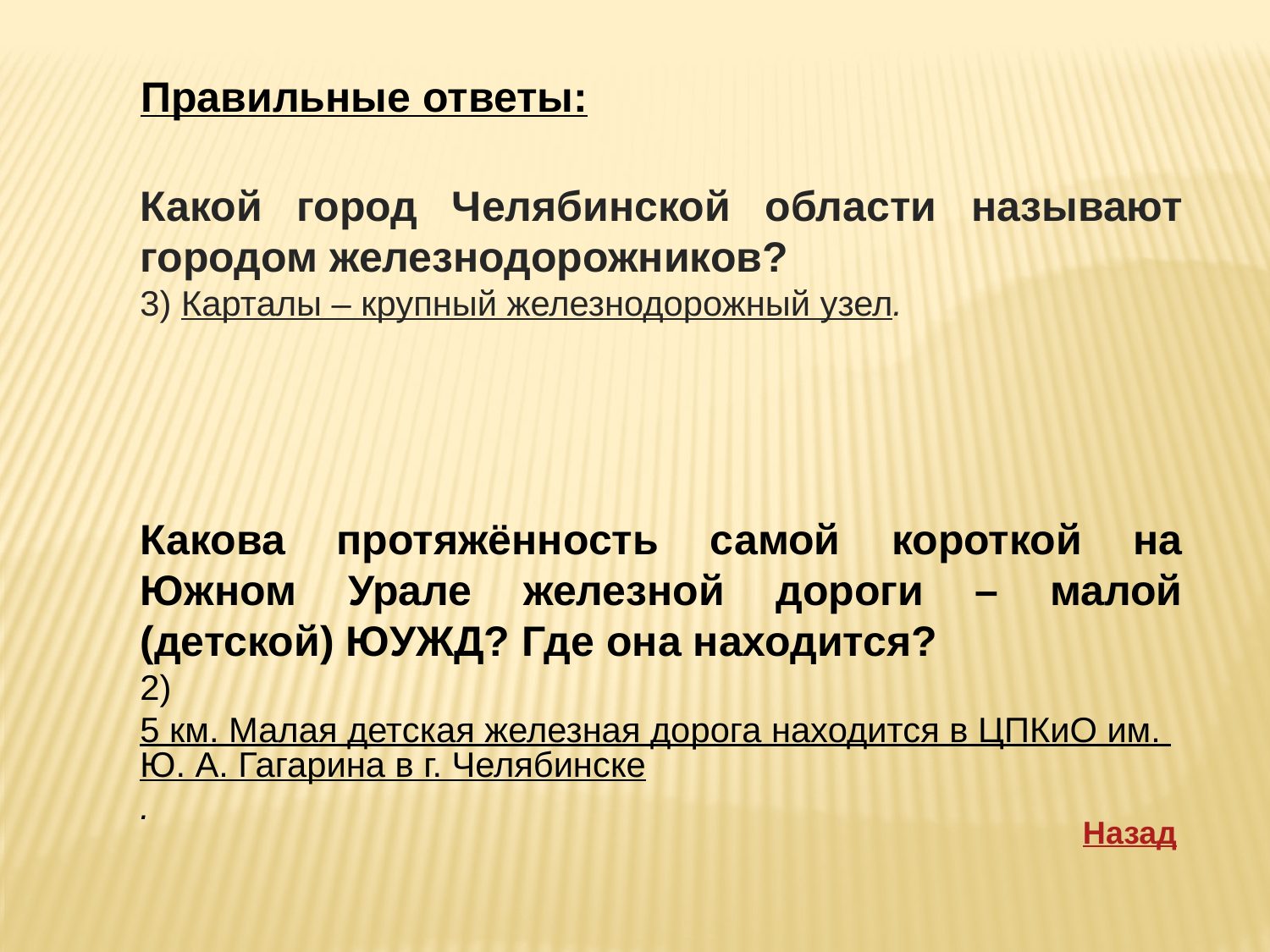

Правильные ответы:

Какой город Челябинской области называют городом железнодорожников?
3) Карталы – крупный железнодорожный узел.

Какова протяжённость самой короткой на Южном Урале железной дороги – малой (детской) ЮУЖД? Где она находится?
2) 5 км. Малая детская железная дорога находится в ЦПКиО им. Ю. А. Гагарина в г. Челябинске.
Назад